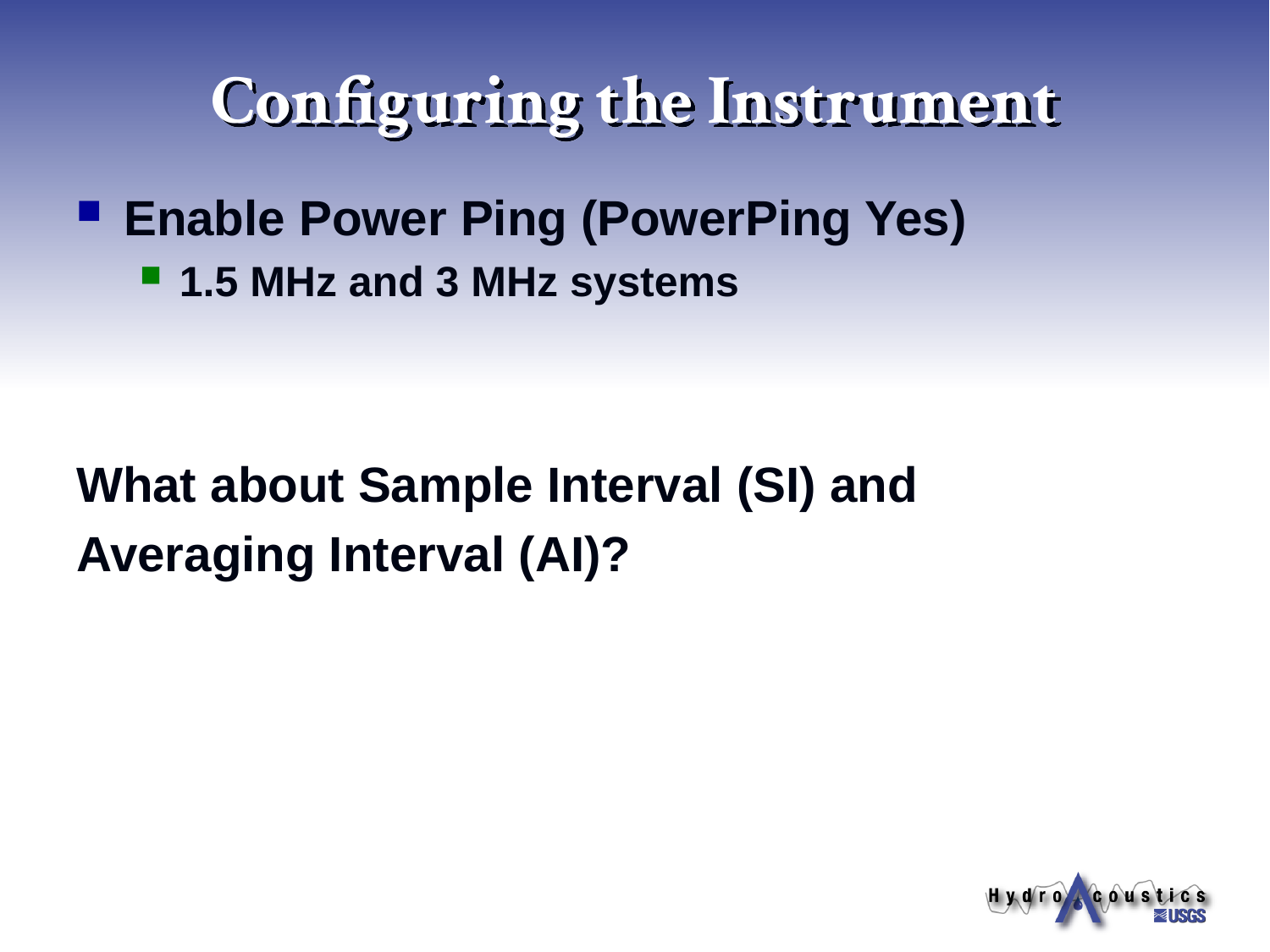

# Configuring the Instrument
Enable Power Ping (PowerPing Yes)
1.5 MHz and 3 MHz systems

What about Sample Interval (SI) and
Averaging Interval (AI)?